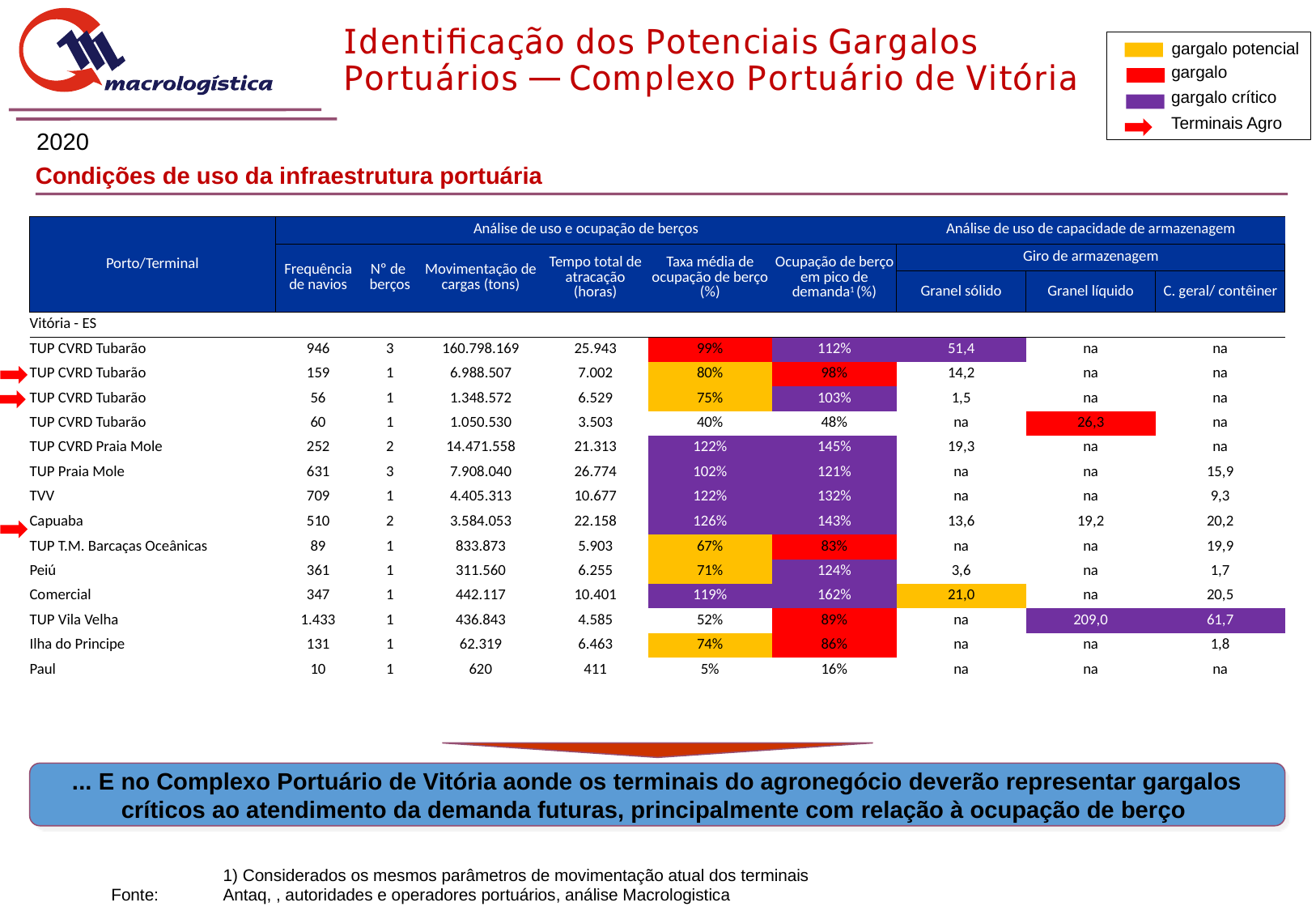

Identificação dos Potenciais Gargalos Portuários — Complexo Portuário de Vitória

gargalo

gargalo crítico

gargalo potencial
Terminais Agro

2020
Condições de uso da infraestrutura portuária

| Porto/Terminal | Análise de uso e ocupação de berços |  |  |  |  |  | Análise de uso de capacidade de armazenagem |  |  |
| --- | --- | --- | --- | --- | --- | --- | --- | --- | --- |
|  | Frequência de navios | Nº de berços | Movimentação de cargas (tons) | Tempo total de atracação (horas) | Taxa média de ocupação de berço (%) | Ocupação de berço em pico de demanda1 (%) | Giro de armazenagem |  |  |
|  |  |  |  |  |  |  | Granel sólido | Granel líquido | C. geral/ contêiner |
| Vitória - ES |  |  |  |  |  |  |  |  |  |
| TUP CVRD Tubarão | 946 | 3 | 160.798.169 | 25.943 | 99% | 112% | 51,4 | na | na |
| TUP CVRD Tubarão | 159 | 1 | 6.988.507 | 7.002 | 80% | 98% | 14,2 | na | na |
| TUP CVRD Tubarão | 56 | 1 | 1.348.572 | 6.529 | 75% | 103% | 1,5 | na | na |
| TUP CVRD Tubarão | 60 | 1 | 1.050.530 | 3.503 | 40% | 48% | na | 26,3 | na |
| TUP CVRD Praia Mole | 252 | 2 | 14.471.558 | 21.313 | 122% | 145% | 19,3 | na | na |
| TUP Praia Mole | 631 | 3 | 7.908.040 | 26.774 | 102% | 121% | na | na | 15,9 |
| TVV | 709 | 1 | 4.405.313 | 10.677 | 122% | 132% | na | na | 9,3 |
| Capuaba | 510 | 2 | 3.584.053 | 22.158 | 126% | 143% | 13,6 | 19,2 | 20,2 |
| TUP T.M. Barcaças Oceânicas | 89 | 1 | 833.873 | 5.903 | 67% | 83% | na | na | 19,9 |
| Peiú | 361 | 1 | 311.560 | 6.255 | 71% | 124% | 3,6 | na | 1,7 |
| Comercial | 347 | 1 | 442.117 | 10.401 | 119% | 162% | 21,0 | na | 20,5 |
| TUP Vila Velha | 1.433 | 1 | 436.843 | 4.585 | 52% | 89% | na | 209,0 | 61,7 |
| Ilha do Principe | 131 | 1 | 62.319 | 6.463 | 74% | 86% | na | na | 1,8 |
| Paul | 10 | 1 | 620 | 411 | 5% | 16% | na | na | na |

... E no Complexo Portuário de Vitória aonde os terminais do agronegócio deverão representar gargalos críticos ao atendimento da demanda futuras, principalmente com relação à ocupação de berço

		1) Considerados os mesmos parâmetros de movimentação atual dos terminais
	  Fonte: 	Antaq, , autoridades e operadores portuários, análise Macrologistica